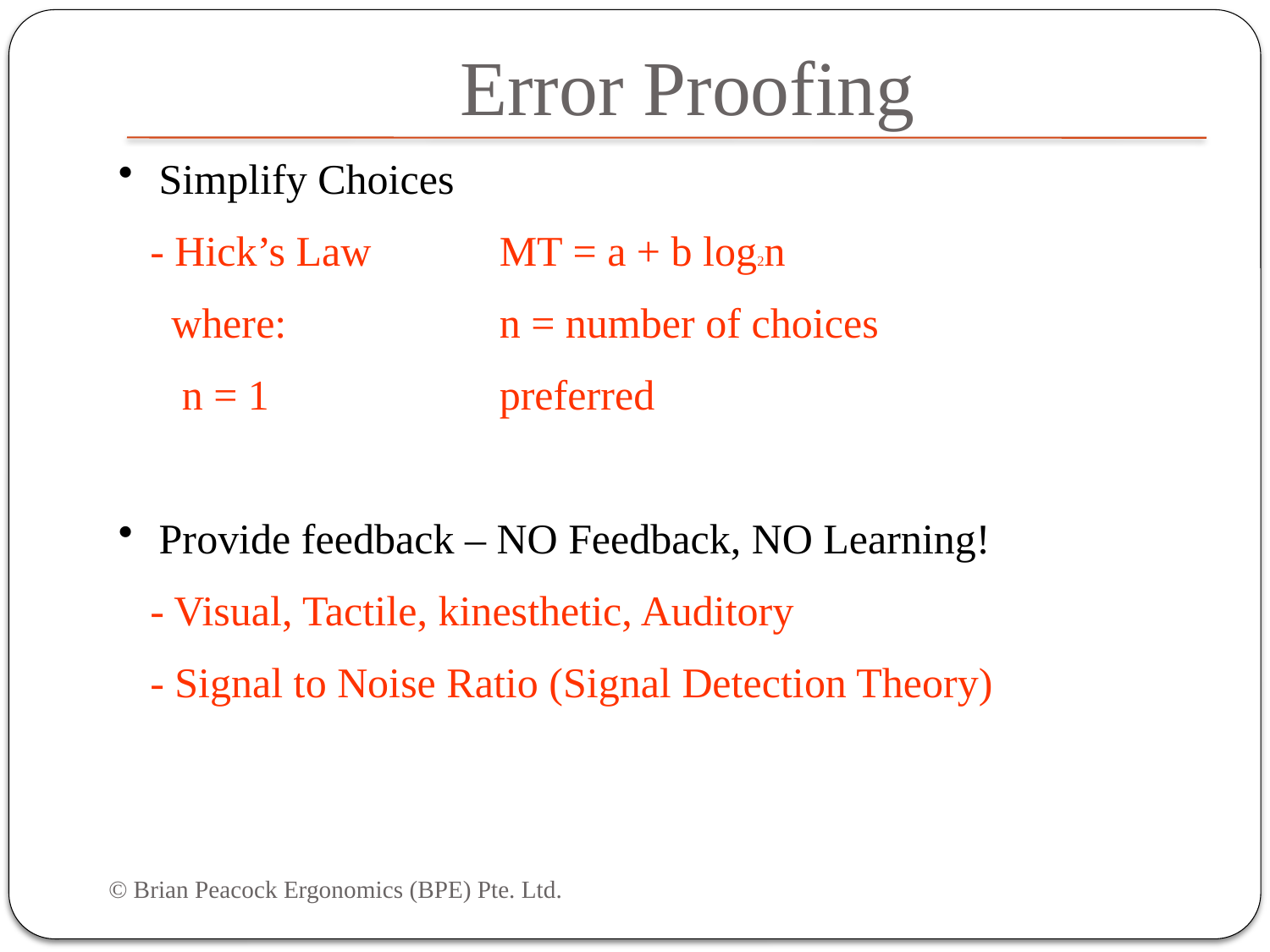

Error Proofing
 Simplify Choices
   - Hick’s Law 	MT = a + b log2n
     where:		n = number of choices
      n = 1 		preferred

 Provide feedback – NO Feedback, NO Learning!
   - Visual, Tactile, kinesthetic, Auditory
   - Signal to Noise Ratio (Signal Detection Theory)

© Brian Peacock Ergonomics (BPE) Pte. Ltd.